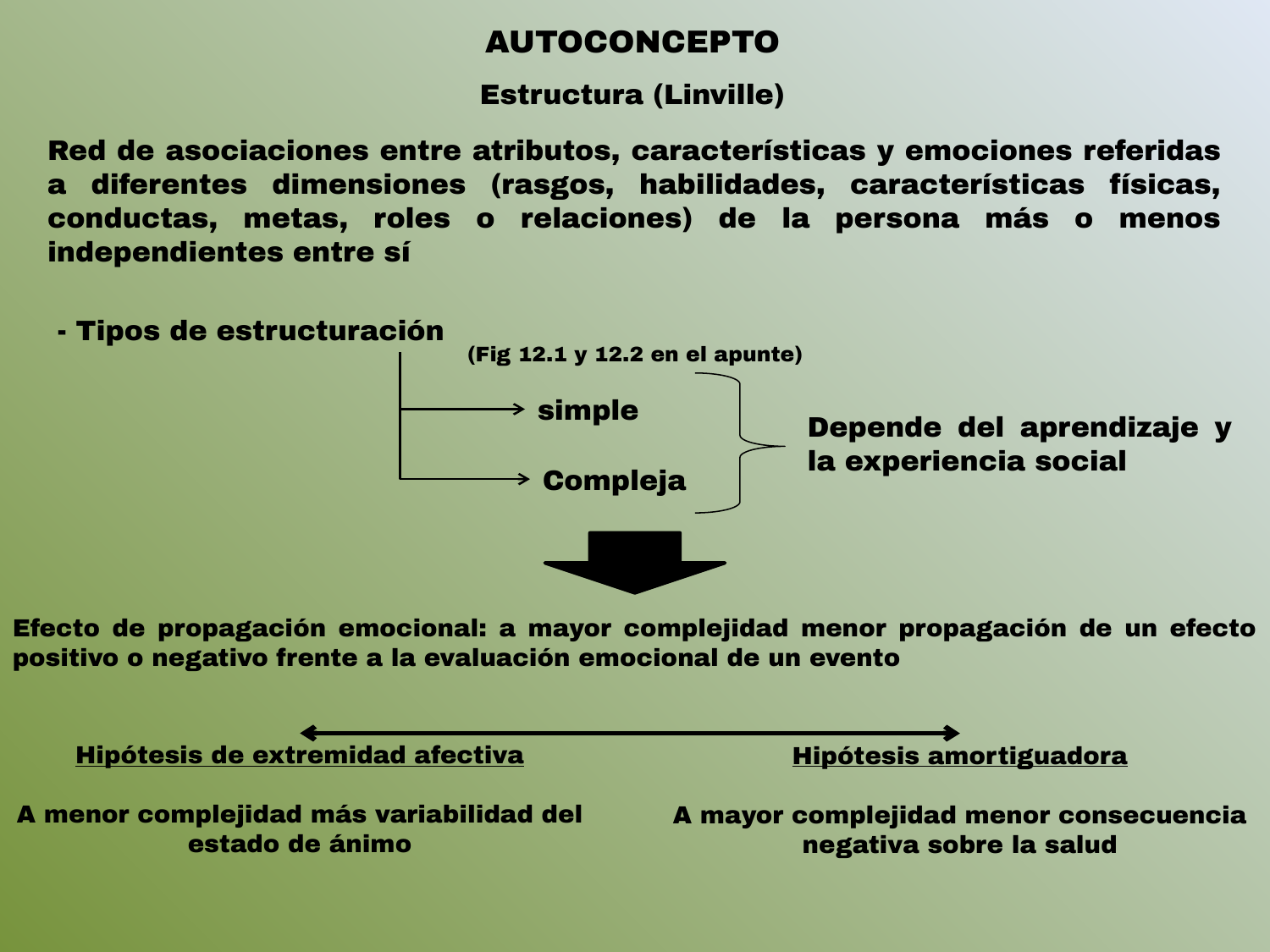

AUTOCONCEPTO
Estructura (Linville)
Red de asociaciones entre atributos, características y emociones referidas a diferentes dimensiones (rasgos, habilidades, características físicas, conductas, metas, roles o relaciones) de la persona más o menos independientes entre sí
- Tipos de estructuración
(Fig 12.1 y 12.2 en el apunte)

simple
Depende del aprendizaje y la experiencia social
Compleja

Efecto de propagación emocional: a mayor complejidad menor propagación de un efecto positivo o negativo frente a la evaluación emocional de un evento
Hipótesis de extremidad afectiva

A menor complejidad más variabilidad del estado de ánimo
Hipótesis amortiguadora

A mayor complejidad menor consecuencia negativa sobre la salud